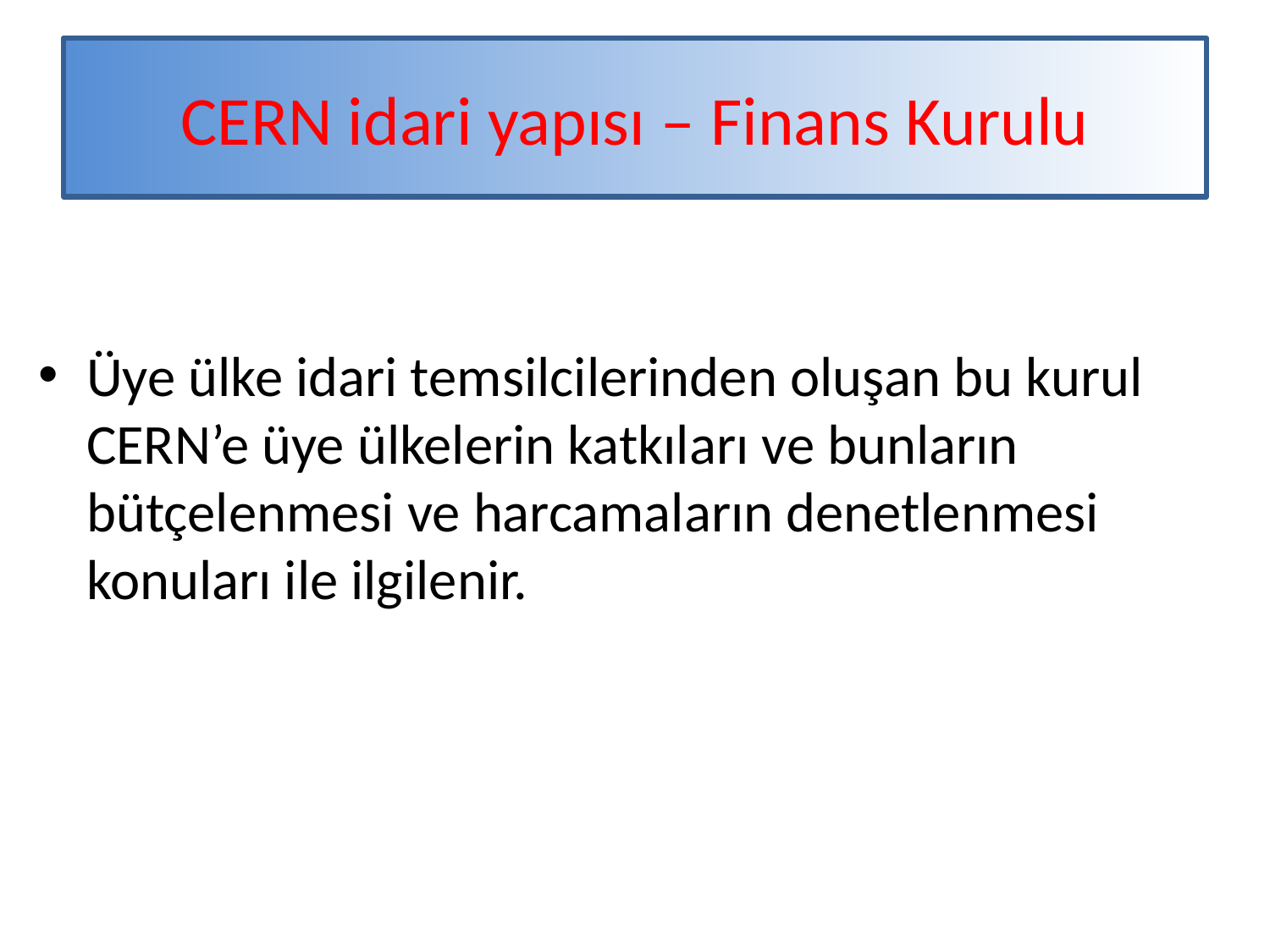

# CERN idari yapısı – Finans Kurulu
Üye ülke idari temsilcilerinden oluşan bu kurul CERN’e üye ülkelerin katkıları ve bunların bütçelenmesi ve harcamaların denetlenmesi konuları ile ilgilenir.